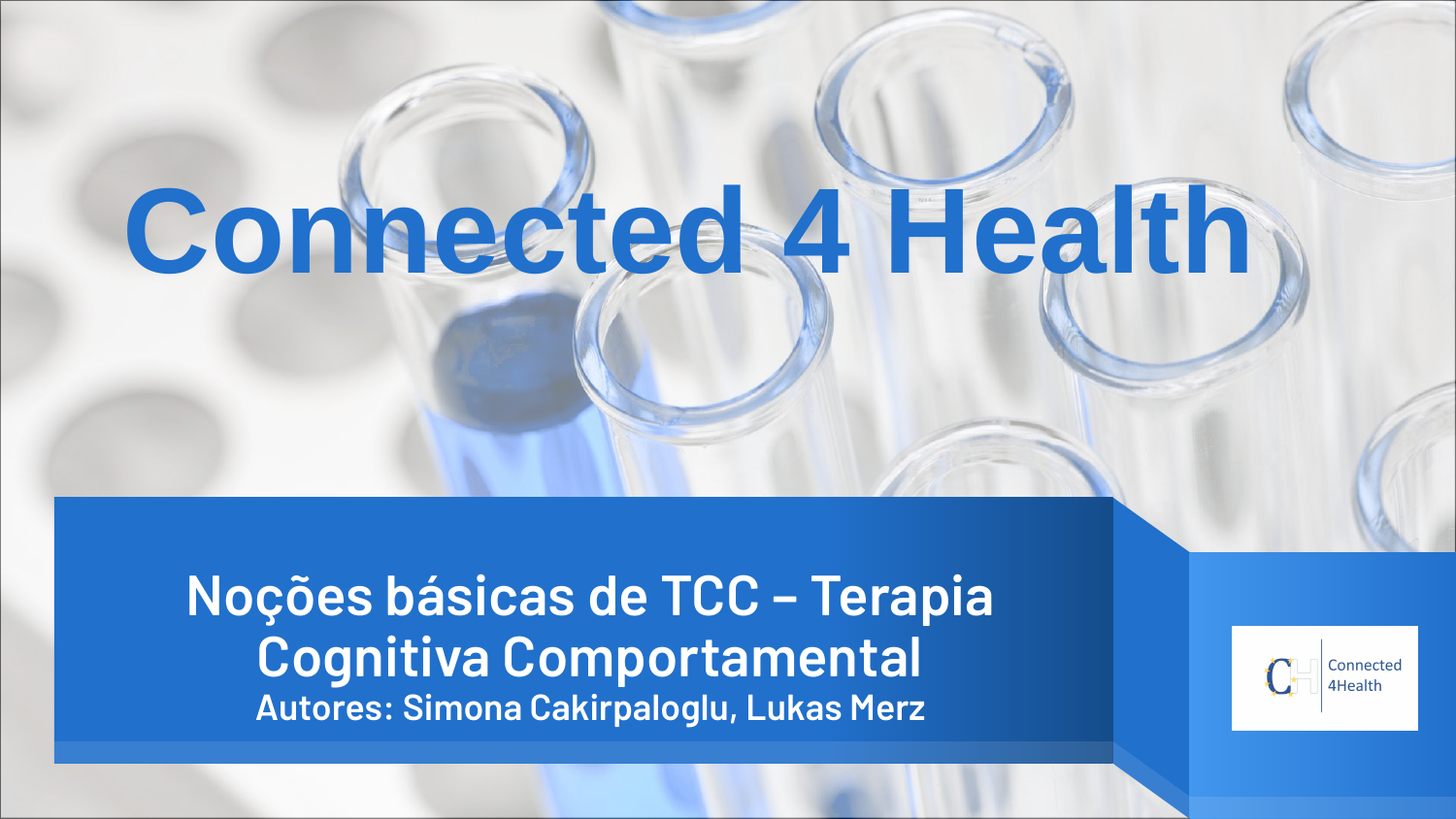

Connected 4 Health
# Noções básicas de TCC – Terapia Cognitiva Comportamental Autores: Simona Cakirpaloglu, Lukas Merz